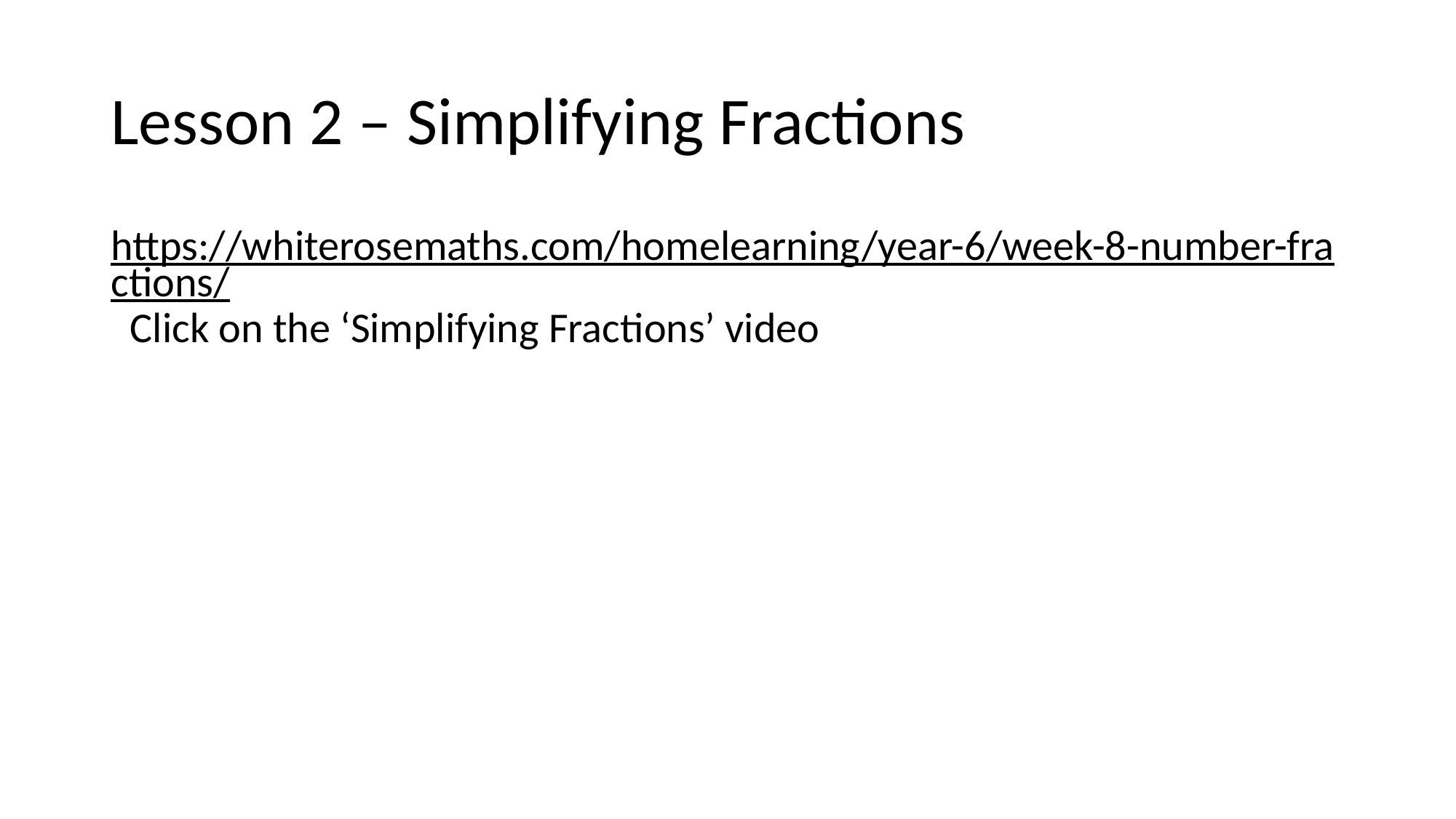

# Lesson 2 – Simplifying Fractions
https://whiterosemaths.com/homelearning/year-6/week-8-number-fractions/  Click on the ‘Simplifying Fractions’ video